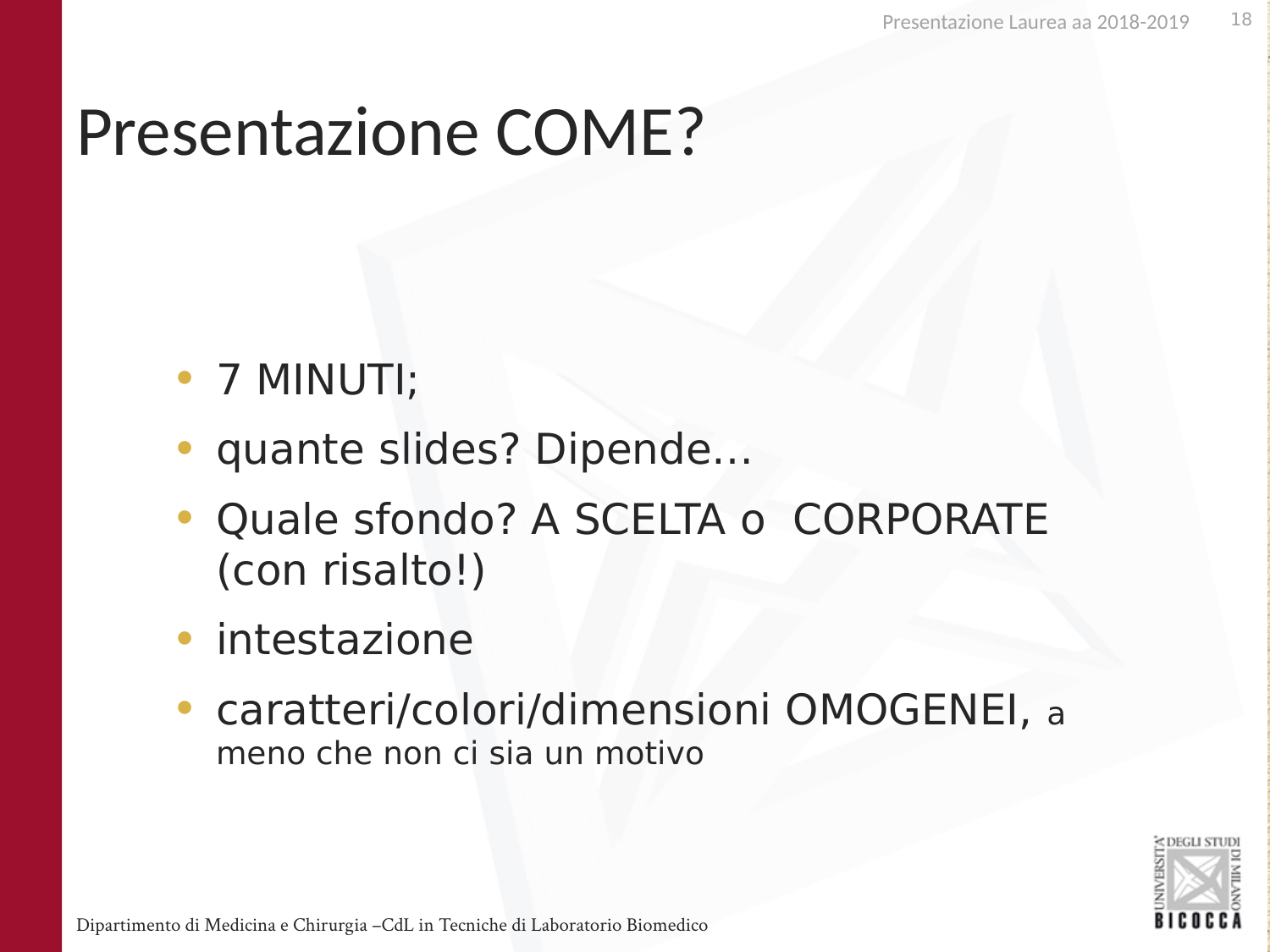

Presentazione Laurea aa 2018-2019
# Presentazione COME?
7 MINUTI;
quante slides? Dipende…
Quale sfondo? A SCELTA o  CORPORATE (con risalto!)
intestazione
caratteri/colori/dimensioni OMOGENEI, a meno che non ci sia un motivo
Dipartimento di Medicina e Chirurgia –CdL in Tecniche di Laboratorio Biomedico